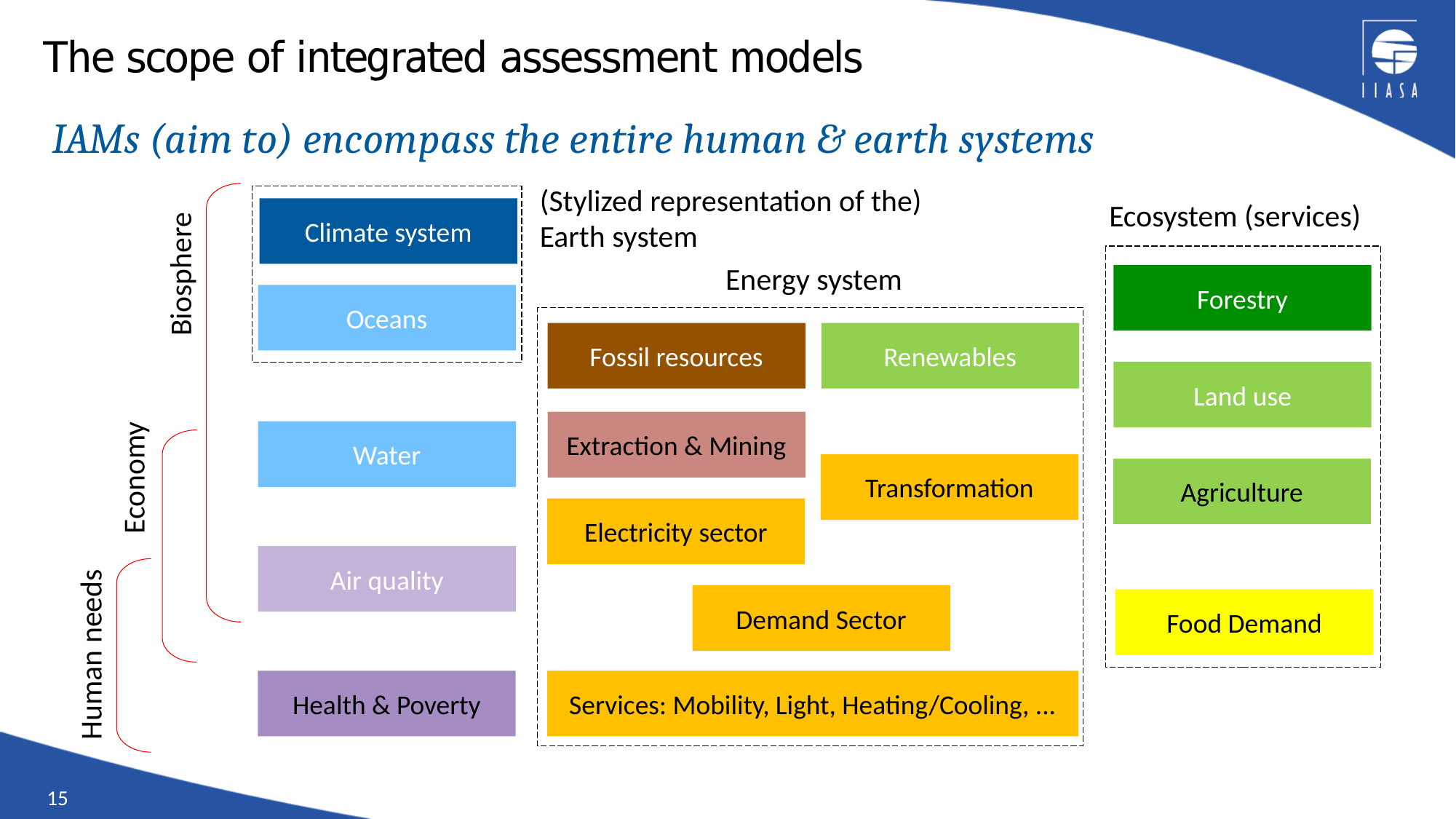

# The scope of integrated assessment models
 IAMs (aim to) encompass the entire human & earth systems
(Stylized representation of the)
Earth system

Ecosystem (services)
Climate system

Biosphere
Energy system
Forestry
Oceans

Fossil resources
Renewables
Land use
Extraction & Mining
Water

Transformation
Agriculture
Economy
Electricity sector
Air quality

Demand Sector
Food Demand
Human needs
Health & Poverty
Services: Mobility, Light, Heating/Cooling, ...
15